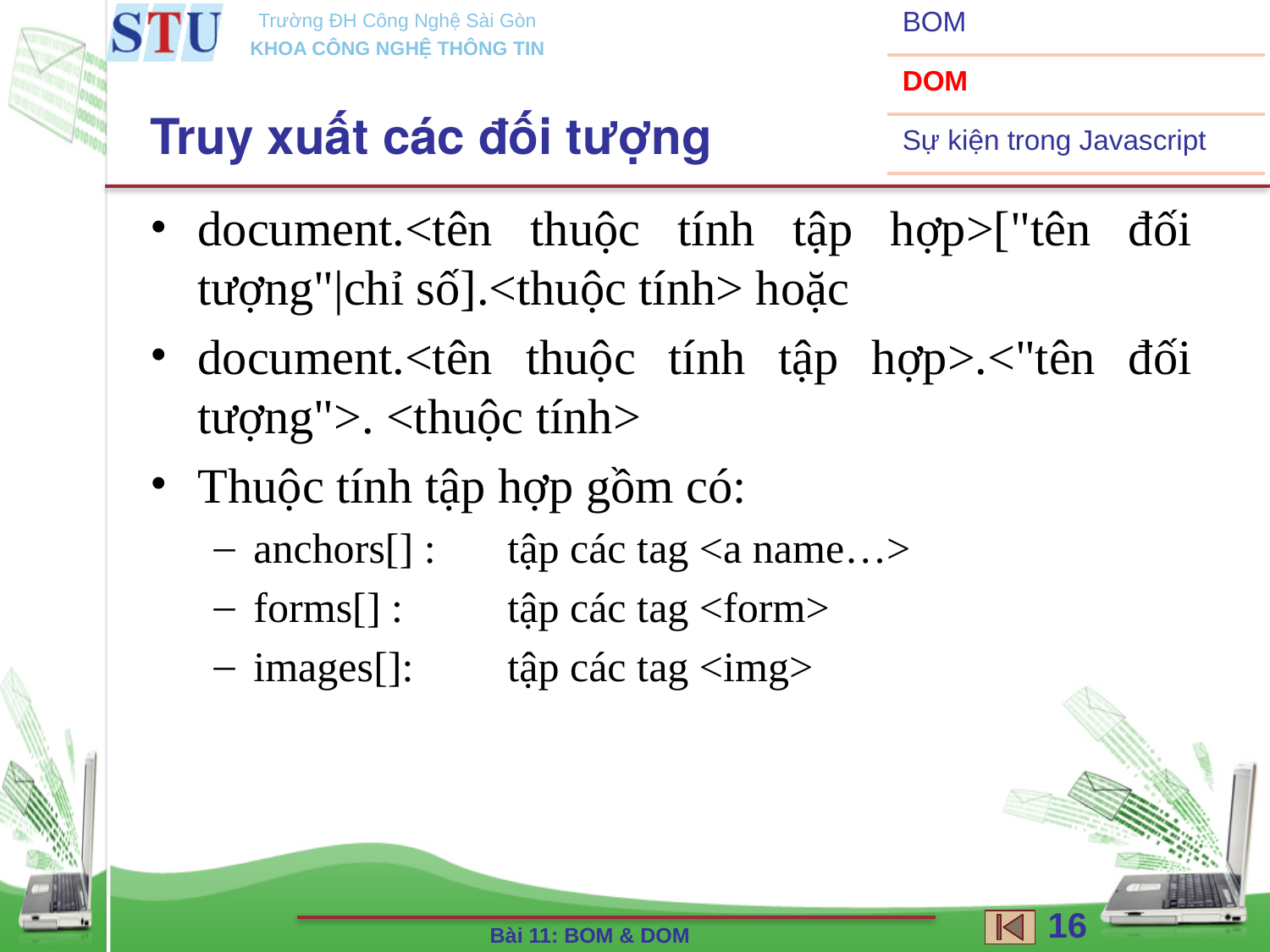

BOM

DOM

Sự kiện trong Javascript
# Truy xuất các đối tượng
document.<tên thuộc tính tập hợp>["tên đối tượng"|chỉ số].<thuộc tính> hoặc
document.<tên thuộc tính tập hợp>.<"tên đối tượng">. <thuộc tính>
Thuộc tính tập hợp gồm có:
anchors[] : 	tập các tag <a name…>
forms[] : 	tập các tag <form>
images[]: 	tập các tag <img>

16
Bài 11: BOM & DOM